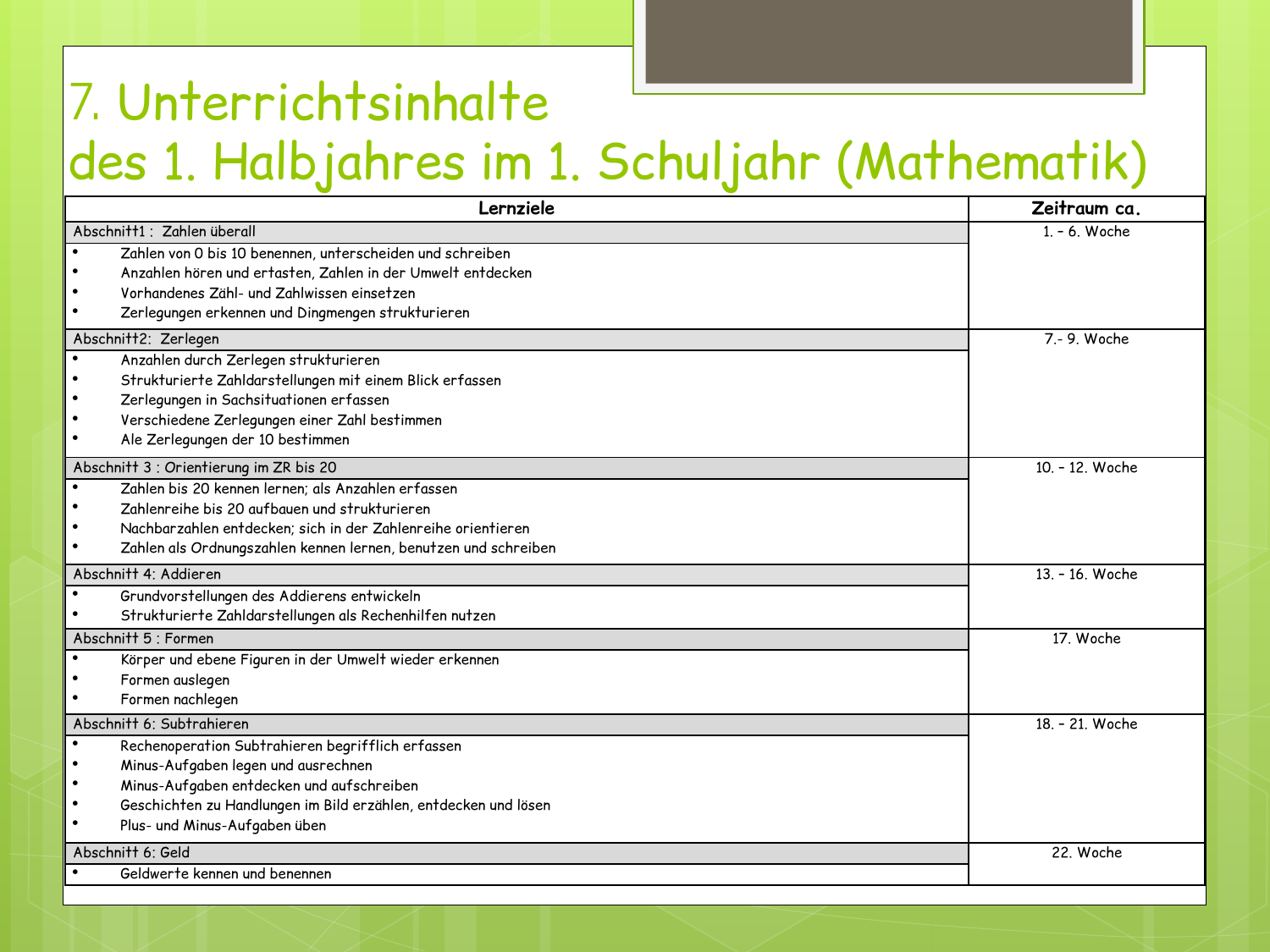

# 7. Unterrichtsinhalte des 1. Halbjahres im 1. Schuljahr (Mathematik)
| Lernziele | Zeitraum ca. |
| --- | --- |
| Abschnitt1 : Zahlen überall | 1. – 6. Woche |
| Zahlen von 0 bis 10 benennen, unterscheiden und schreiben Anzahlen hören und ertasten, Zahlen in der Umwelt entdecken Vorhandenes Zähl- und Zahlwissen einsetzen Zerlegungen erkennen und Dingmengen strukturieren |  |
| Abschnitt2: Zerlegen | 7.- 9. Woche |
| Anzahlen durch Zerlegen strukturieren Strukturierte Zahldarstellungen mit einem Blick erfassen Zerlegungen in Sachsituationen erfassen Verschiedene Zerlegungen einer Zahl bestimmen Ale Zerlegungen der 10 bestimmen |  |
| Abschnitt 3 : Orientierung im ZR bis 20 | 10. – 12. Woche |
| Zahlen bis 20 kennen lernen; als Anzahlen erfassen Zahlenreihe bis 20 aufbauen und strukturieren Nachbarzahlen entdecken; sich in der Zahlenreihe orientieren Zahlen als Ordnungszahlen kennen lernen, benutzen und schreiben |  |
| Abschnitt 4: Addieren | 13. – 16. Woche |
| Grundvorstellungen des Addierens entwickeln Strukturierte Zahldarstellungen als Rechenhilfen nutzen |  |
| Abschnitt 5 : Formen | 17. Woche |
| Körper und ebene Figuren in der Umwelt wieder erkennen Formen auslegen Formen nachlegen |  |
| Abschnitt 6: Subtrahieren | 18. – 21. Woche |
| Rechenoperation Subtrahieren begrifflich erfassen Minus-Aufgaben legen und ausrechnen Minus-Aufgaben entdecken und aufschreiben Geschichten zu Handlungen im Bild erzählen, entdecken und lösen Plus- und Minus-Aufgaben üben |  |
| Abschnitt 6: Geld | 22. Woche |
| Geldwerte kennen und benennen |  |